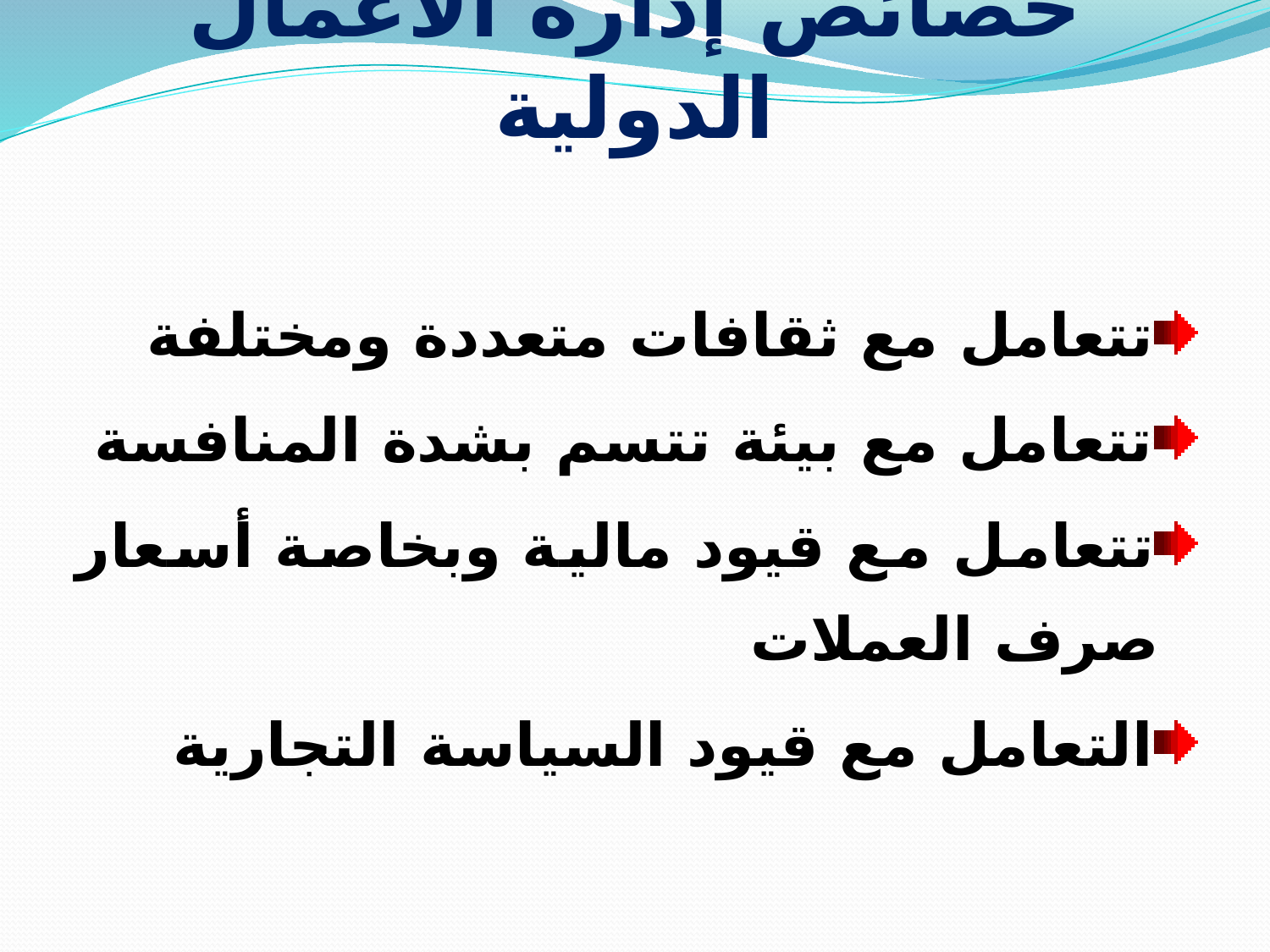

# خصائص إدارة الأعمال الدولية
تتعامل مع ثقافات متعددة ومختلفة
تتعامل مع بيئة تتسم بشدة المنافسة
تتعامل مع قيود مالية وبخاصة أسعار صرف العملات
التعامل مع قيود السياسة التجارية